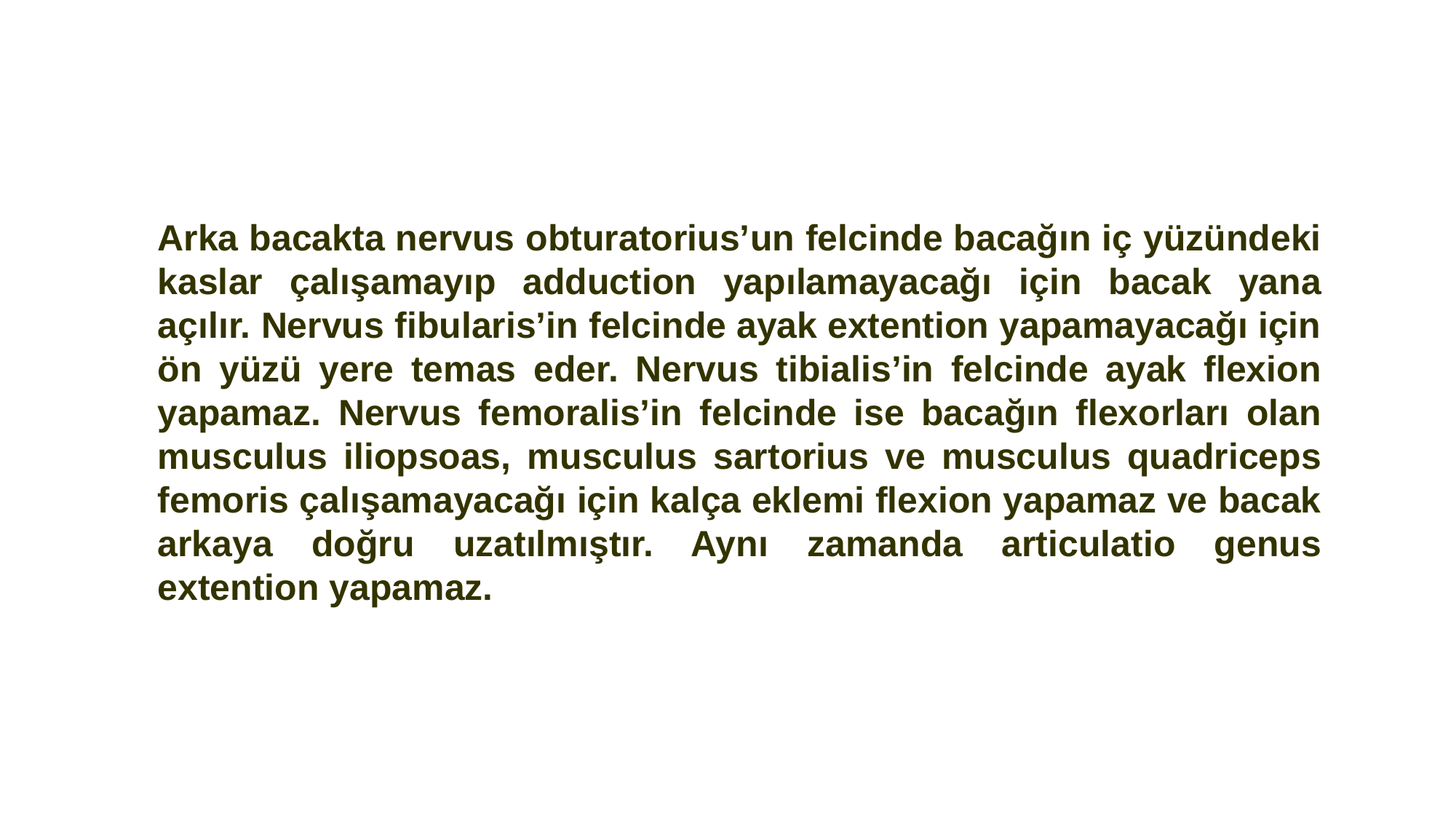

Arka bacakta nervus obturatorius’un felcinde bacağın iç yüzündeki kaslar çalışamayıp adduction yapılamayacağı için bacak yana açılır. Nervus fibularis’in felcinde ayak extention yapamayacağı için ön yüzü yere temas eder. Nervus tibialis’in felcinde ayak flexion yapamaz. Nervus femoralis’in felcinde ise bacağın flexorları olan musculus iliopsoas, musculus sartorius ve musculus quadriceps femoris çalışamayacağı için kalça eklemi flexion yapamaz ve bacak arkaya doğru uzatılmıştır. Aynı zamanda articulatio genus extention yapamaz.